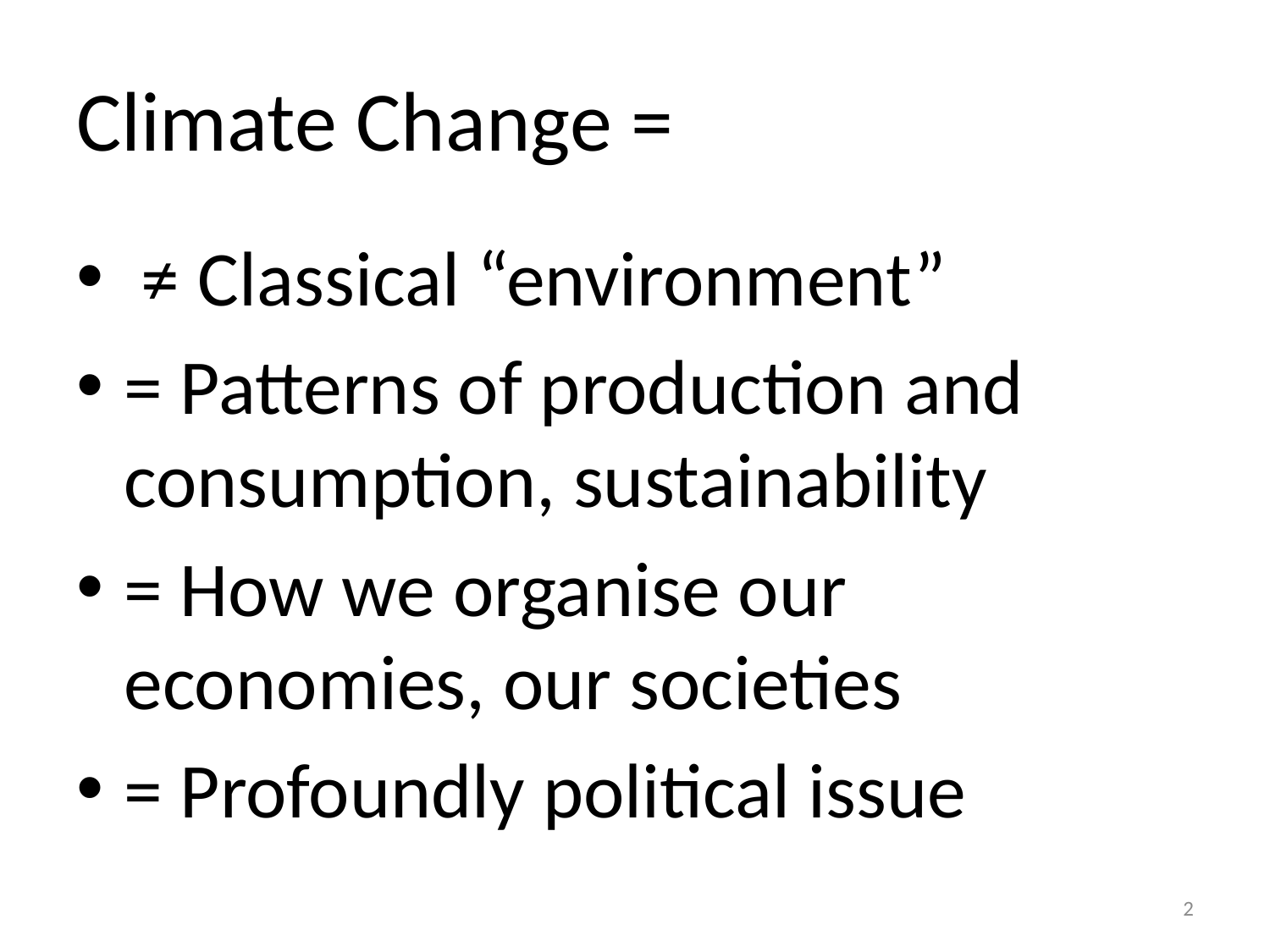

# Climate Change =
 ≠ Classical “environment”
= Patterns of production and consumption, sustainability
= How we organise our economies, our societies
= Profoundly political issue

2